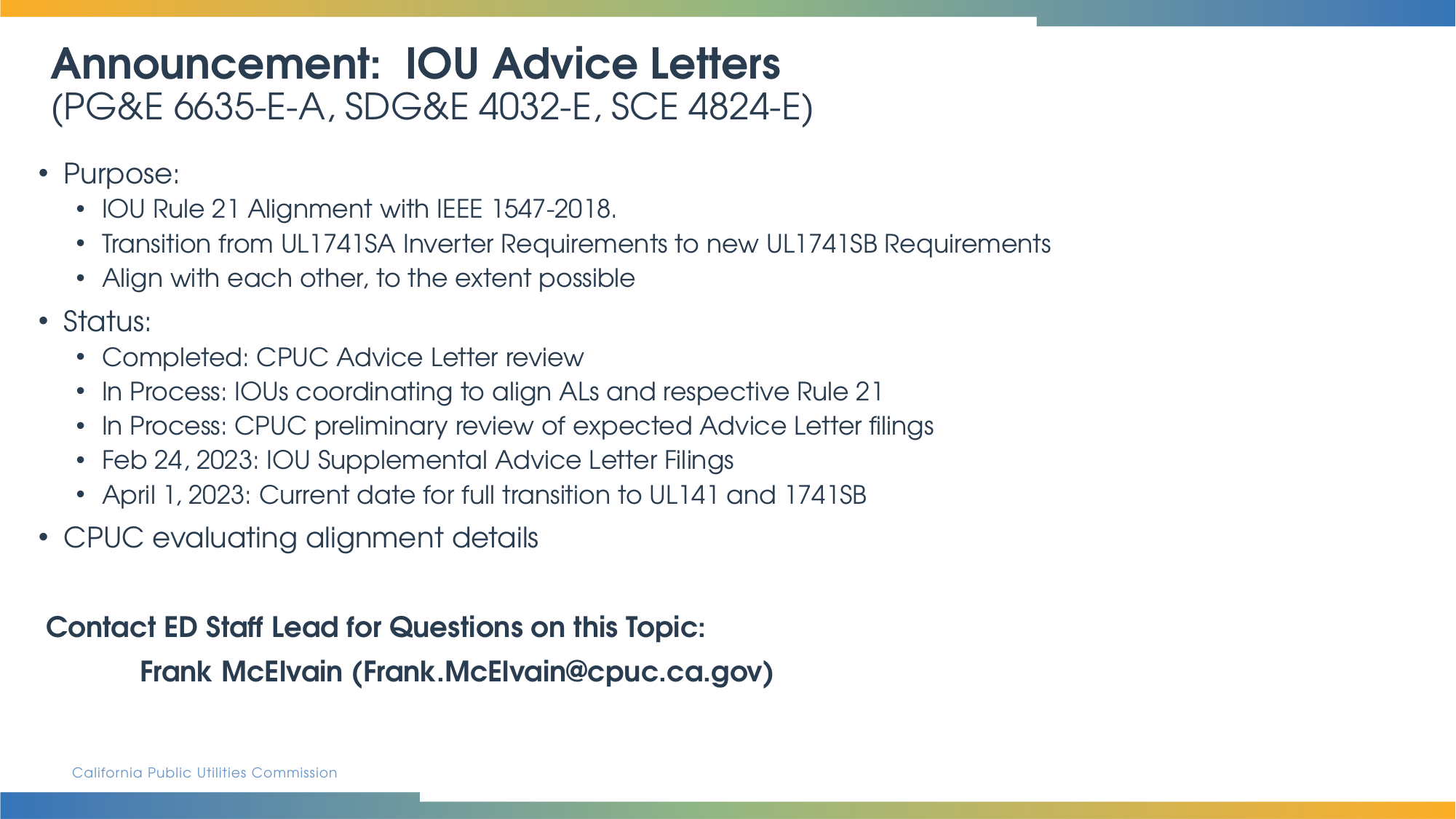

# Announcement:  IOU Advice Letters (PG&E 6635-E-A, SDG&E 4032-E, SCE 4824-E)
Purpose:
IOU Rule 21 Alignment with IEEE 1547-2018.
Transition from UL1741SA Inverter Requirements to new UL1741SB Requirements
Align with each other, to the extent possible
Status:
Completed: CPUC Advice Letter review
In Process: IOUs coordinating to align ALs and respective Rule 21
In Process: CPUC preliminary review of expected Advice Letter filings
Feb 24, 2023: IOU Supplemental Advice Letter Filings
April 1, 2023: Current date for full transition to UL141 and 1741SB
CPUC evaluating alignment details

 Contact ED Staff Lead for Questions on this Topic:
				Frank McElvain (Frank.McElvain@cpuc.ca.gov)